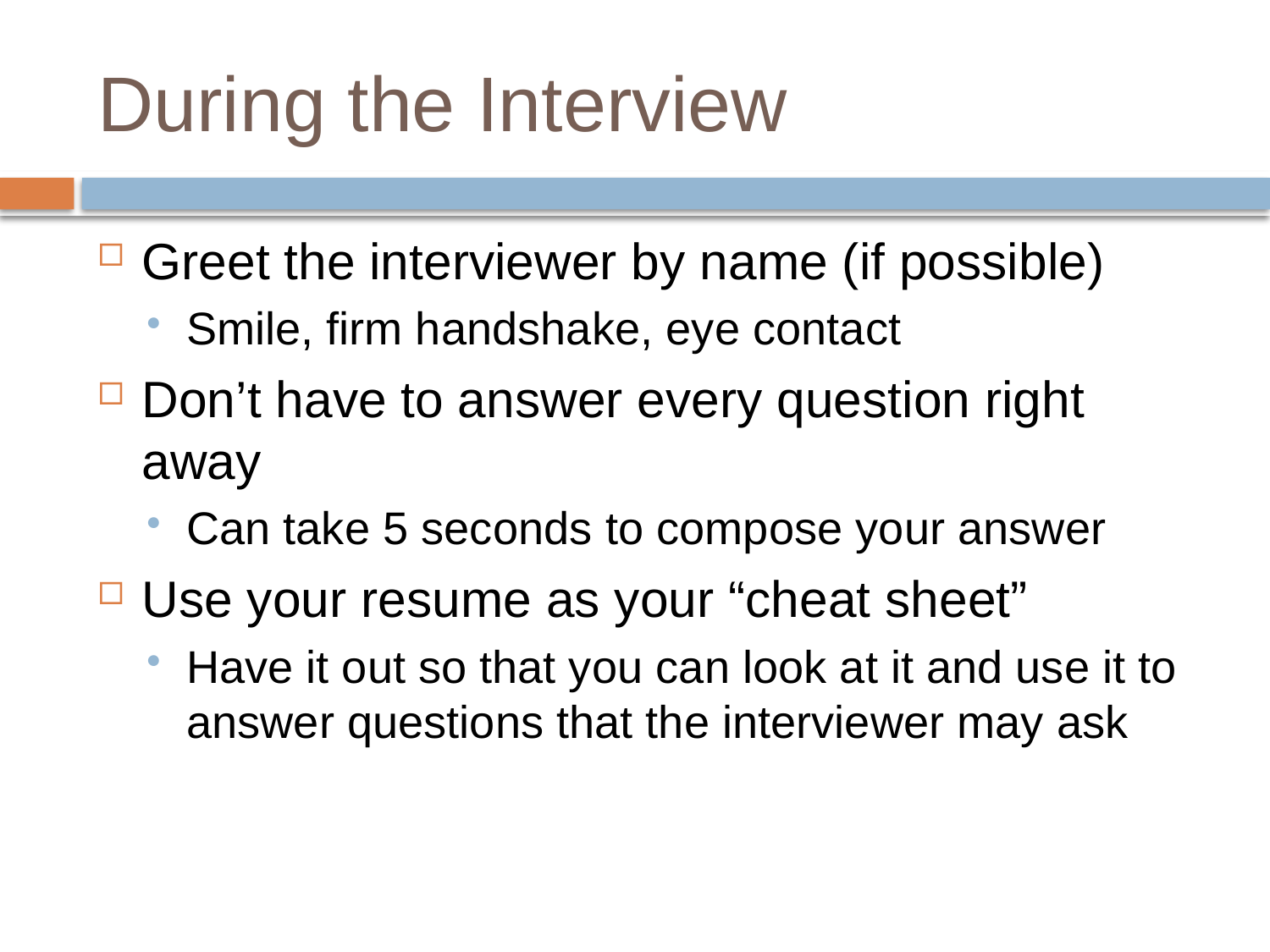

# During the Interview
Greet the interviewer by name (if possible)
Smile, firm handshake, eye contact
Don’t have to answer every question right away
Can take 5 seconds to compose your answer
Use your resume as your “cheat sheet”
Have it out so that you can look at it and use it to answer questions that the interviewer may ask